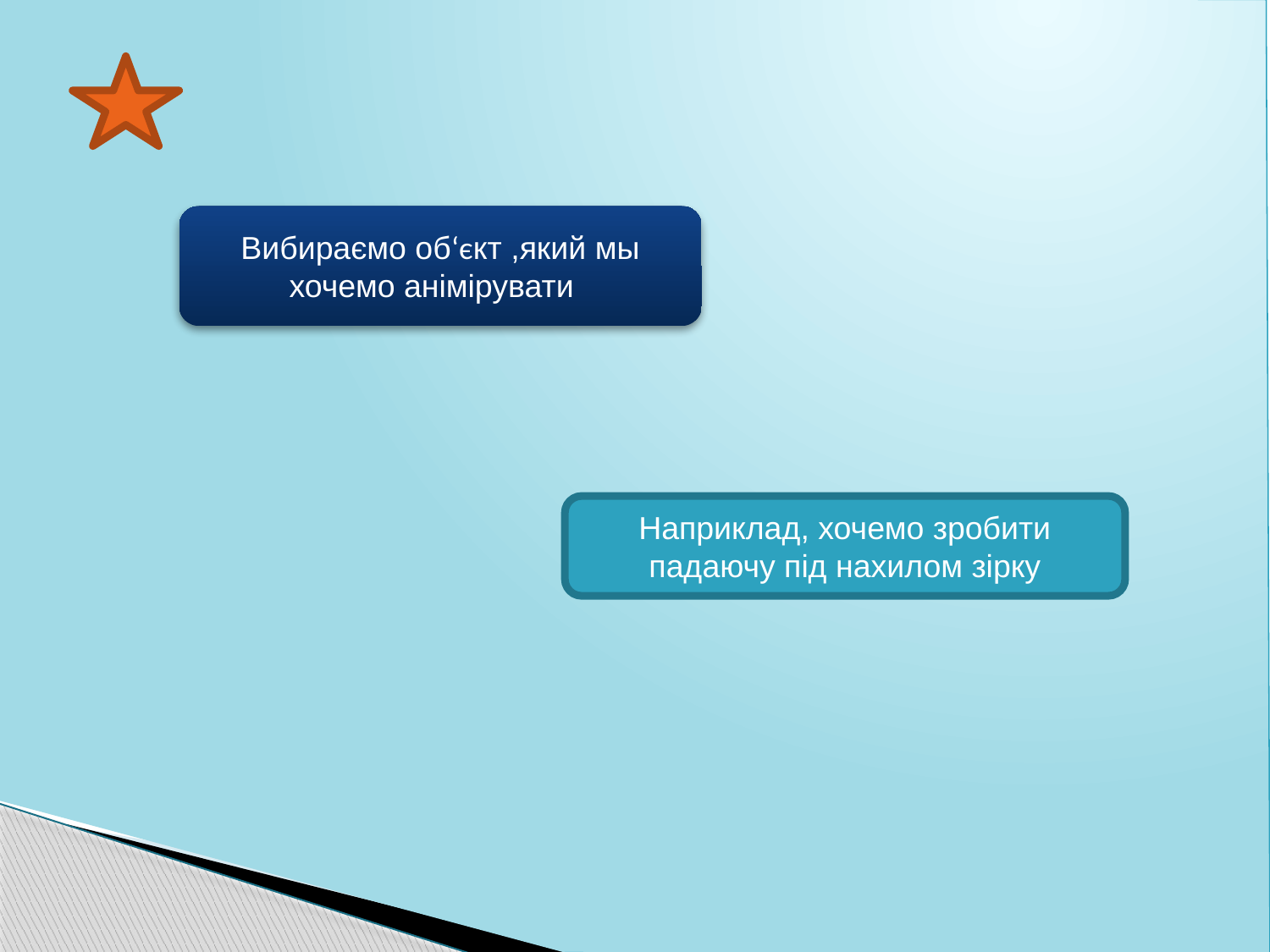

# в

Вибираємо об‘єкт ,який мы хочемо анімірувати
Наприклад, хочемо зробити
падаючу під нахилом зірку